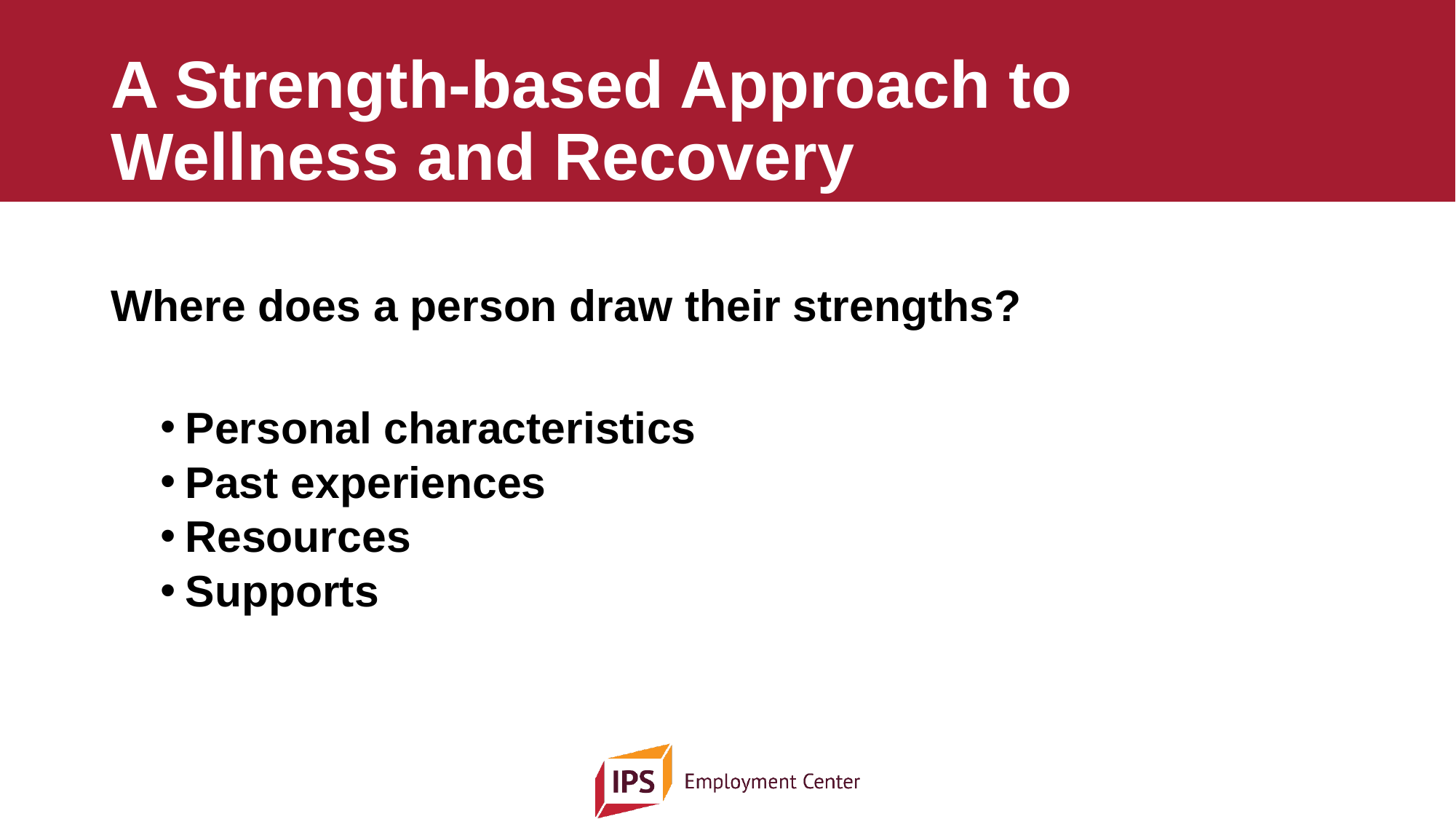

# A Strength-based Approach to Wellness and Recovery

Where does a person draw their strengths?

Personal characteristics
Past experiences
Resources
Supports